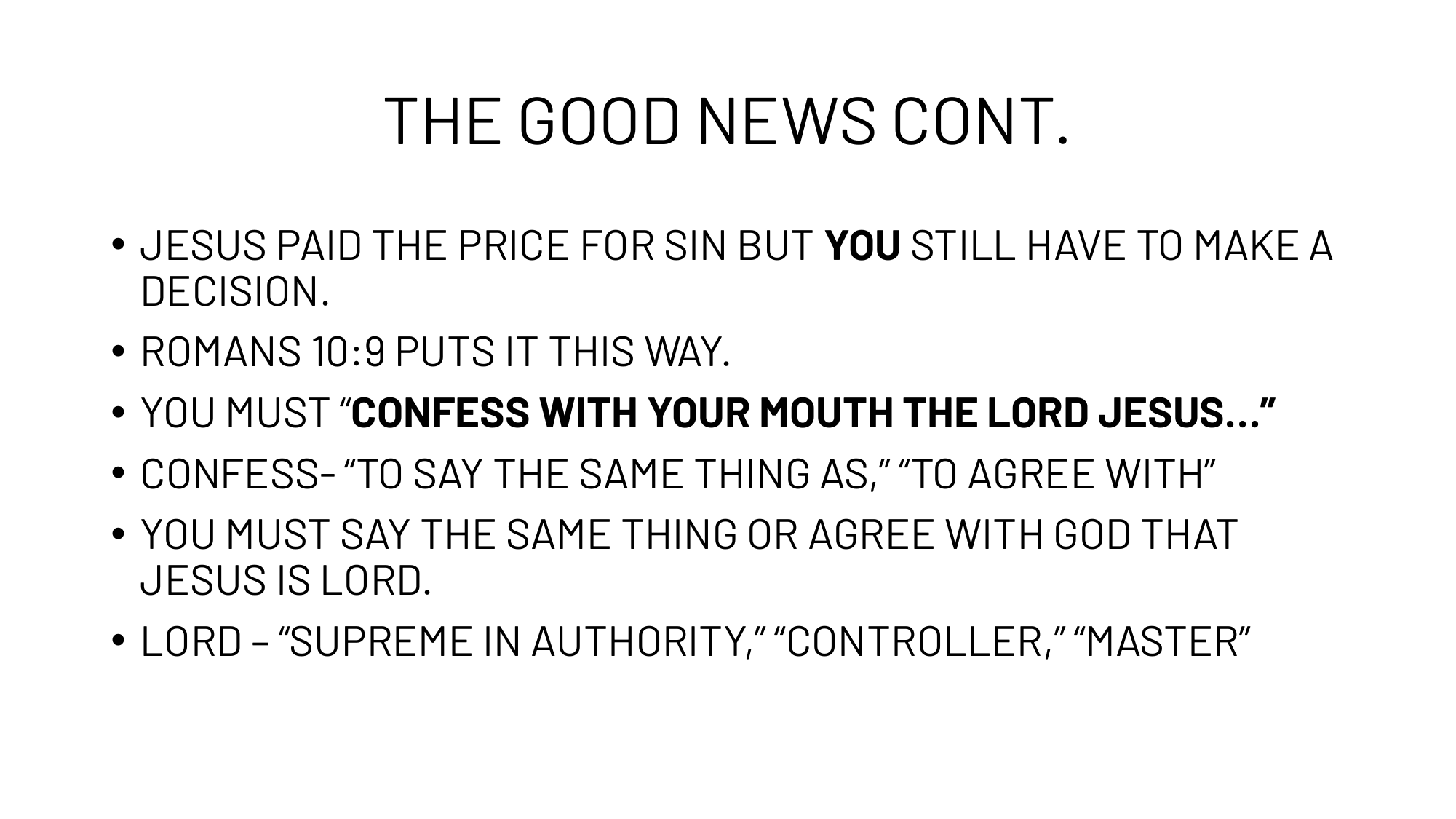

# THE GOOD NEWS CONT.
JESUS PAID THE PRICE FOR SIN BUT YOU STILL HAVE TO MAKE A DECISION.
ROMANS 10:9 PUTS IT THIS WAY.
YOU MUST “CONFESS WITH YOUR MOUTH THE LORD JESUS…”
CONFESS- “TO SAY THE SAME THING AS,” “TO AGREE WITH”
YOU MUST SAY THE SAME THING OR AGREE WITH GOD THAT JESUS IS LORD.
LORD – “SUPREME IN AUTHORITY,” “CONTROLLER,” “MASTER”